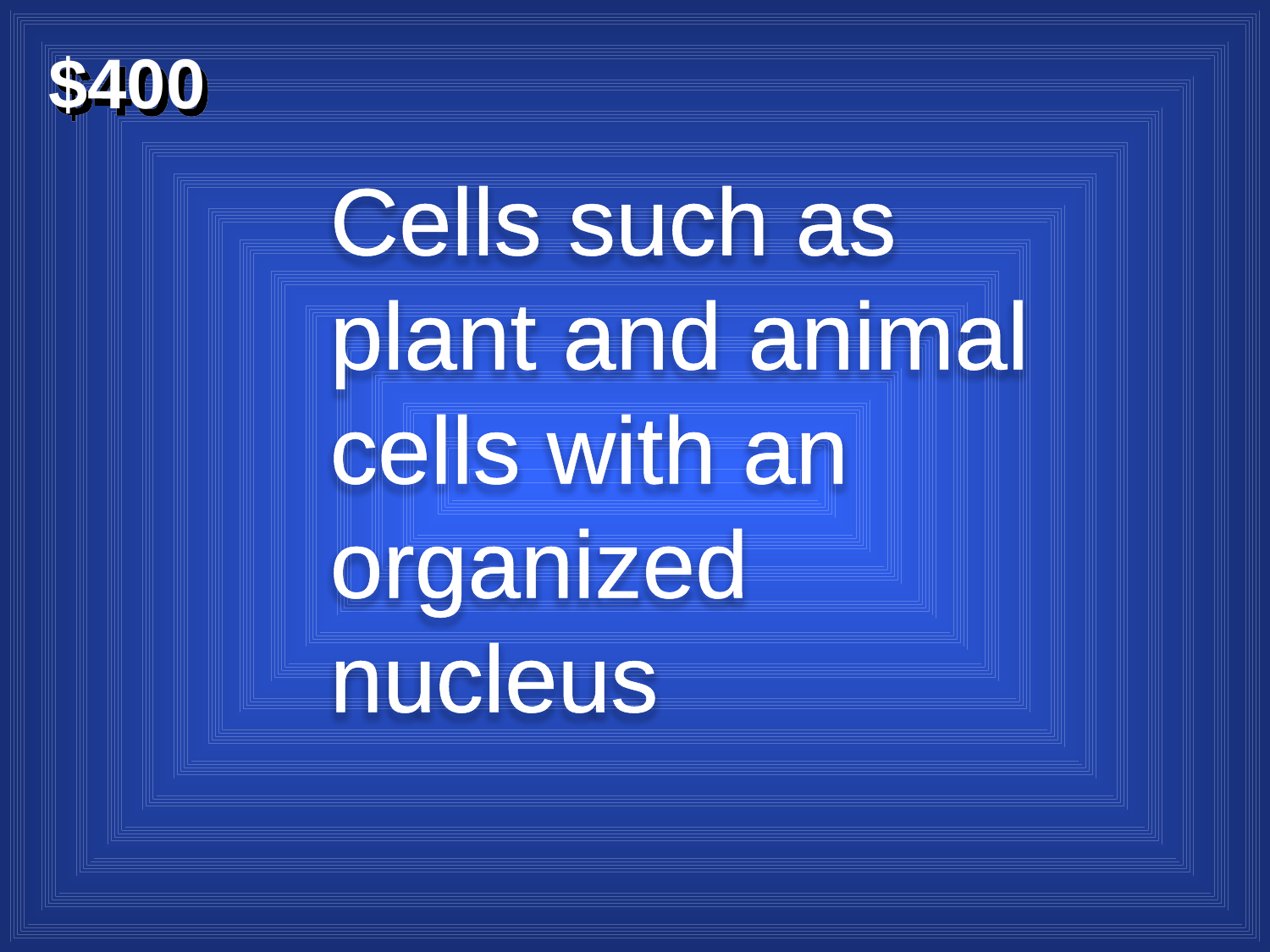

$400
Cells such as plant and animal cells with an organized nucleus